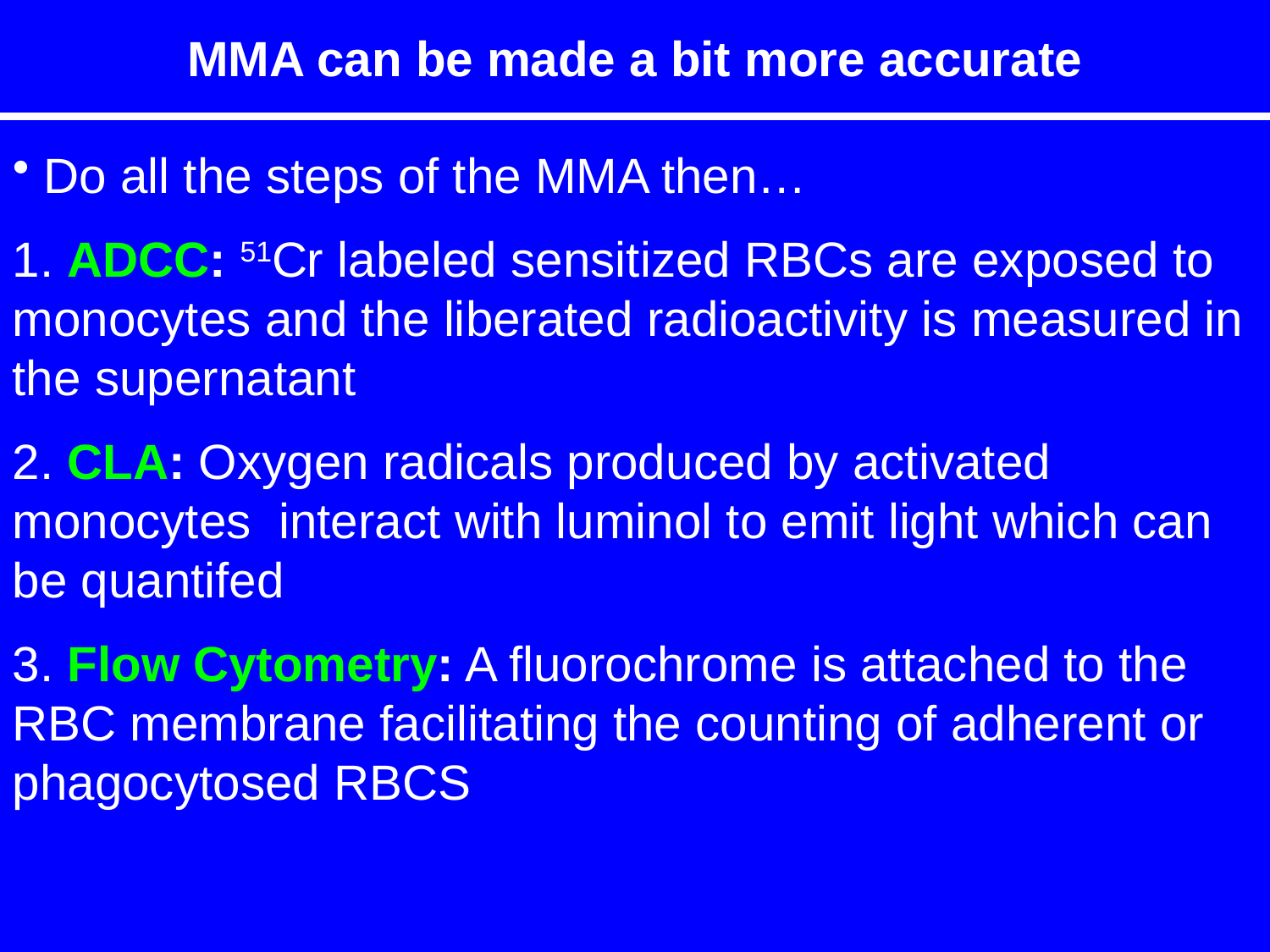

MMA can be made a bit more accurate
 Do all the steps of the MMA then…
1. ADCC: 51Cr labeled sensitized RBCs are exposed to monocytes and the liberated radioactivity is measured in the supernatant
2. CLA: Oxygen radicals produced by activated monocytes  interact with luminol to emit light which can be quantifed
3. Flow Cytometry: A fluorochrome is attached to the RBC membrane facilitating the counting of adherent or phagocytosed RBCS